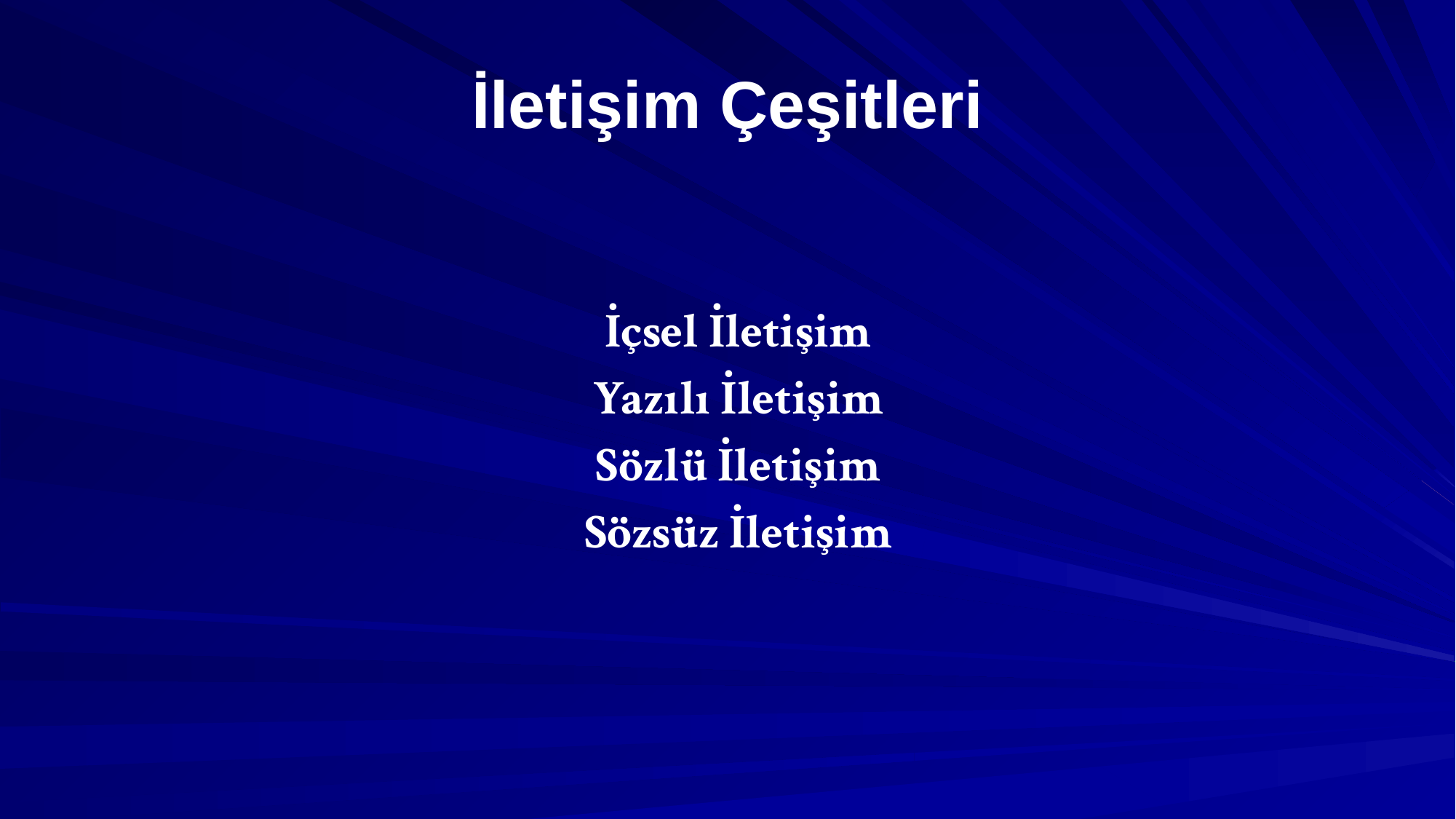

# İletişim Çeşitleri
İçsel İletişim
Yazılı İletişim
Sözlü İletişim
Sözsüz İletişim